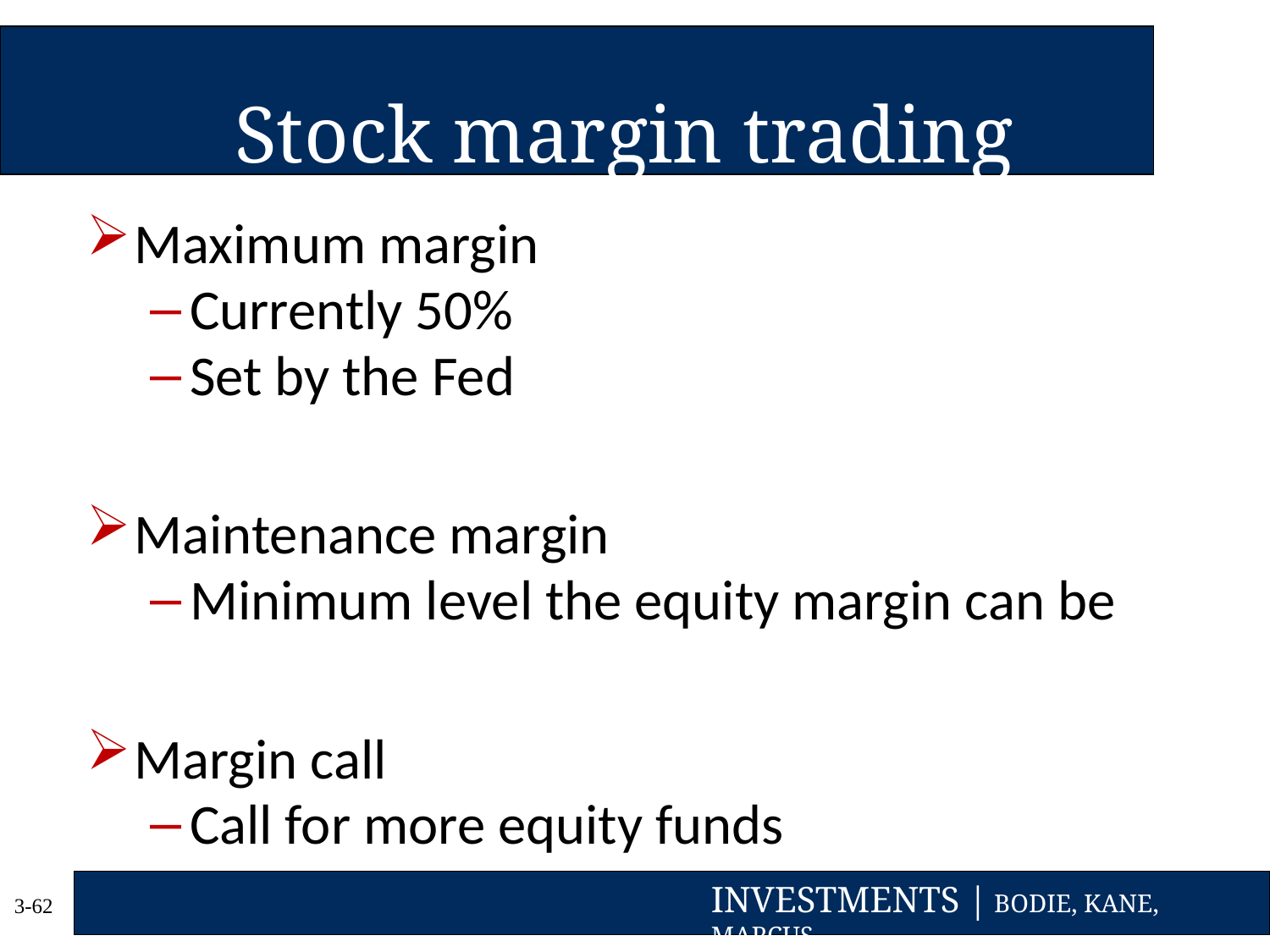

# Stock margin trading
Maximum margin
Currently 50%
Set by the Fed

Maintenance margin
Minimum level the equity margin can be

Margin call
Call for more equity funds